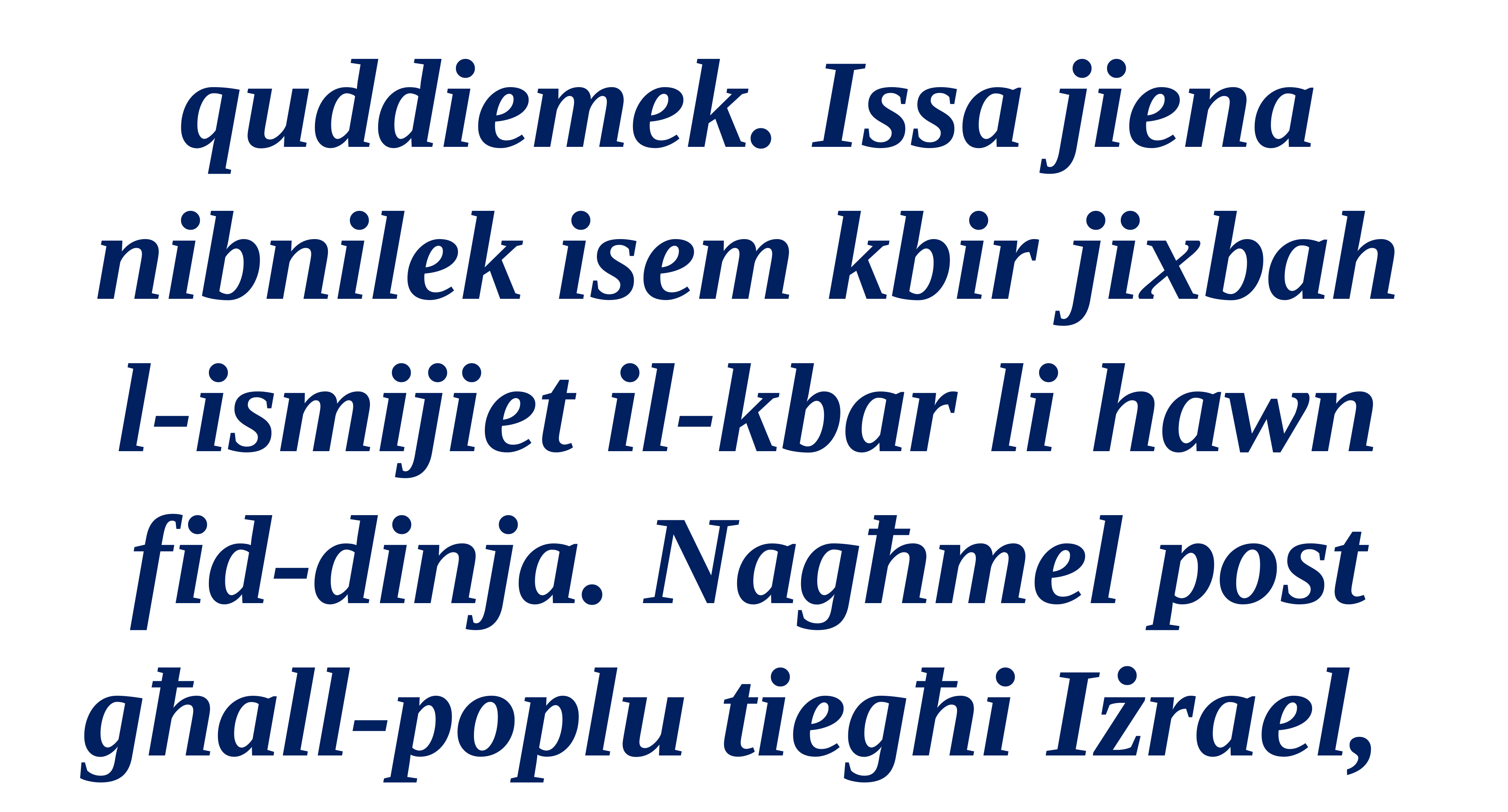

quddiemek. Issa jiena
nibnilek isem kbir jixbah l-ismijiet il-kbar li hawn fid-dinja. Nagħmel post għall-poplu tiegħi Iżrael,